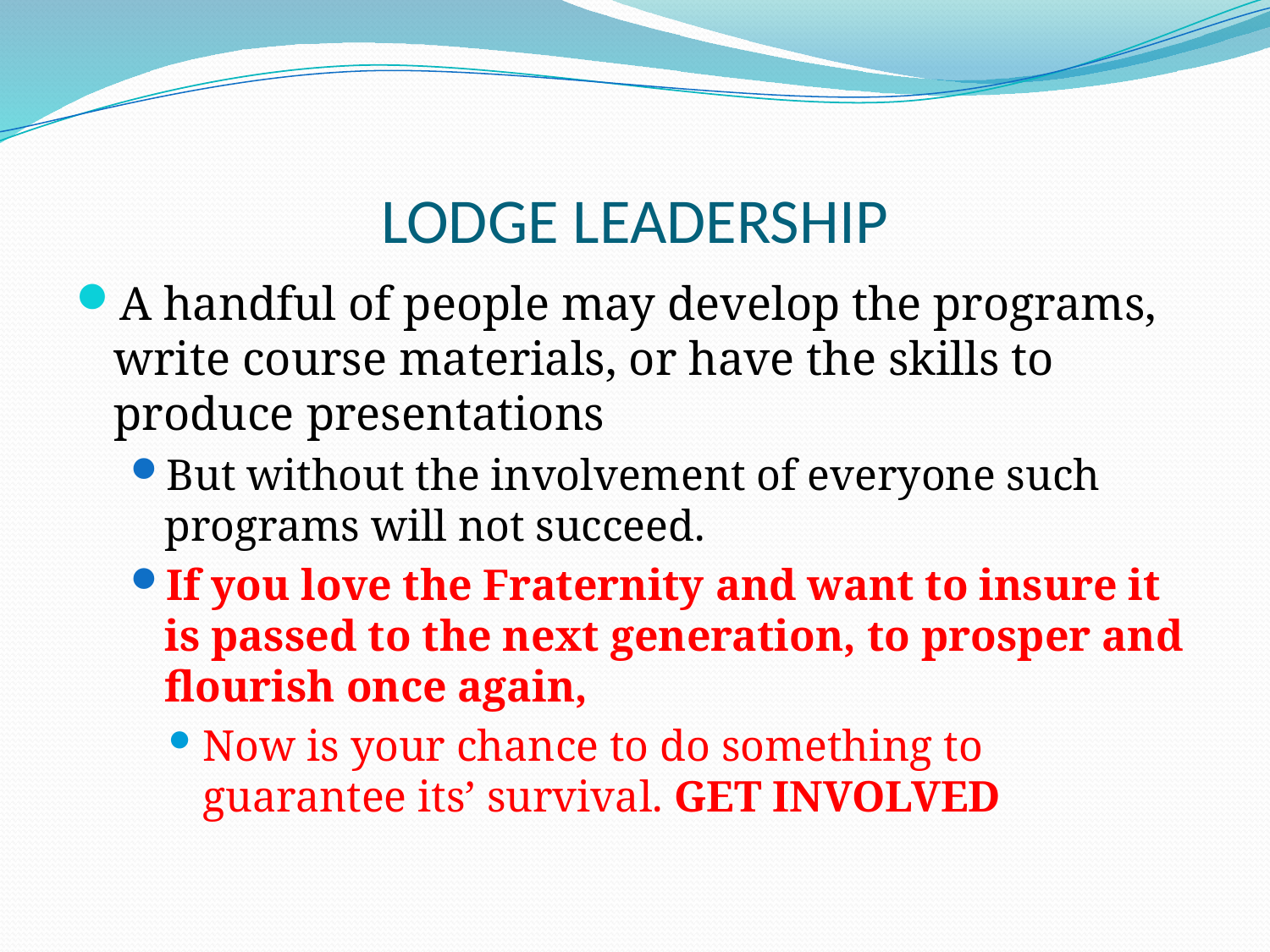

# LODGE LEADERSHIP
A handful of people may develop the programs, write course materials, or have the skills to produce presentations
But without the involvement of everyone such programs will not succeed.
If you love the Fraternity and want to insure it is passed to the next generation, to prosper and flourish once again,
Now is your chance to do something to guarantee its’ survival. GET INVOLVED